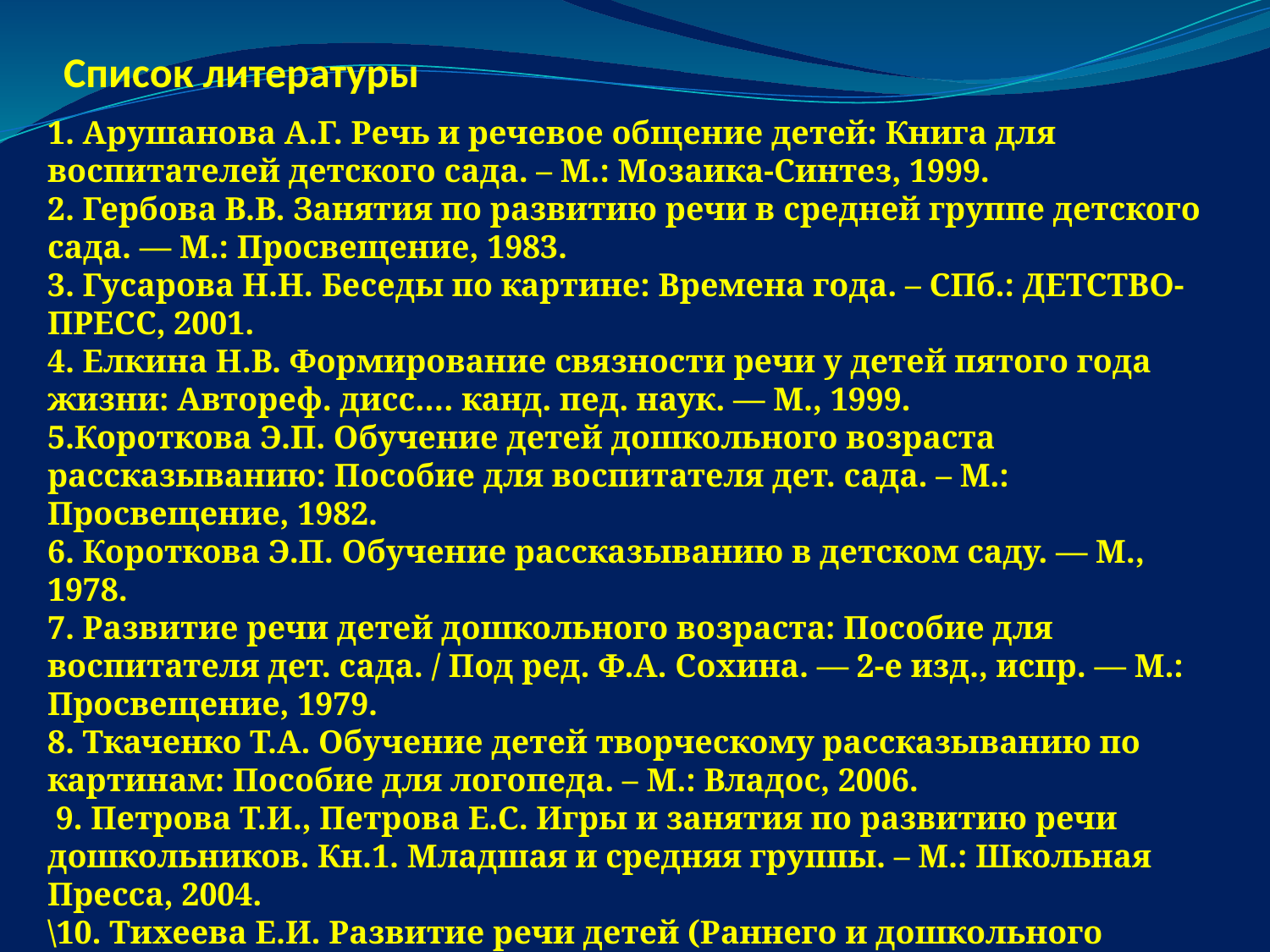

# Список литературы
1. Арушанова А.Г. Речь и речевое общение детей: Книга для воспитателей детского сада. – М.: Мозаика-Синтез, 1999.
2. Гербова В.В. Занятия по развитию речи в средней группе детского сада. — М.: Просвещение, 1983.
3. Гусарова Н.Н. Беседы по картине: Времена года. – СПб.: ДЕТСТВО-ПРЕСС, 2001.
4. Елкина Н.В. Формирование связности речи у детей пятого года жизни: Автореф. дисс.… канд. пед. наук. — М., 1999.
5.Короткова Э.П. Обучение детей дошкольного возраста рассказыванию: Пособие для воспитателя дет. сада. – М.: Просвещение, 1982.
6. Короткова Э.П. Обучение рассказыванию в детском саду. — М., 1978.
7. Развитие речи детей дошкольного возраста: Пособие для воспитателя дет. сада. / Под ред. Ф.А. Сохина. — 2-е изд., испр. — М.: Просвещение, 1979.
8. Ткаченко Т.А. Обучение детей творческому рассказыванию по картинам: Пособие для логопеда. – М.: Владос, 2006.
 9. Петрова Т.И., Петрова Е.С. Игры и занятия по развитию речи дошкольников. Кн.1. Младшая и средняя группы. – М.: Школьная Пресса, 2004.
\10. Тихеева Е.И. Развитие речи детей (Раннего и дошкольного возраста): Пособие для воспитателей детсада. – М.: Просвещение, 1981.